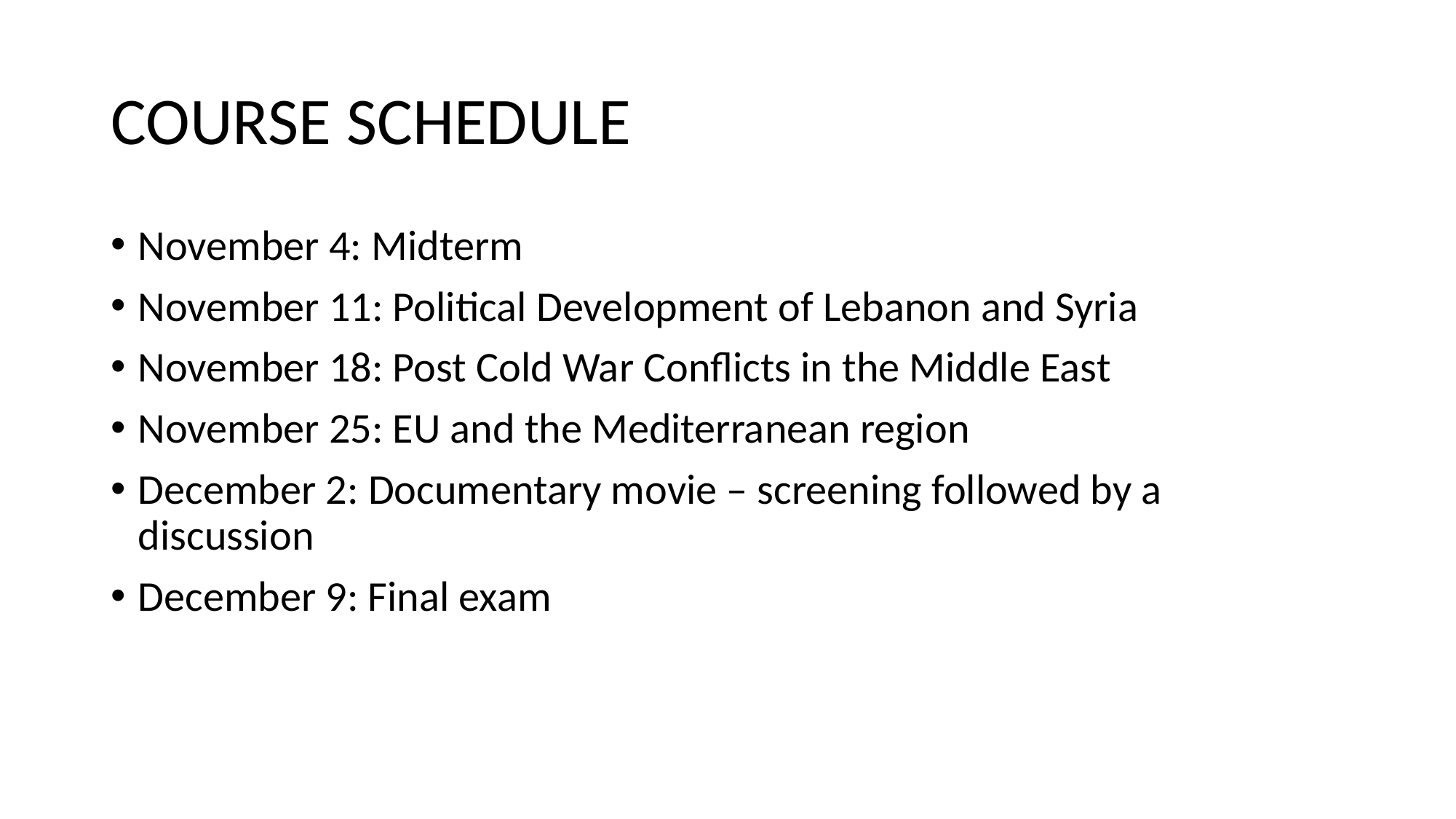

# COURSE SCHEDULE
November 4: Midterm
November 11: Political Development of Lebanon and Syria
November 18: Post Cold War Conflicts in the Middle East
November 25: EU and the Mediterranean region
December 2: Documentary movie – screening followed by a discussion
December 9: Final exam